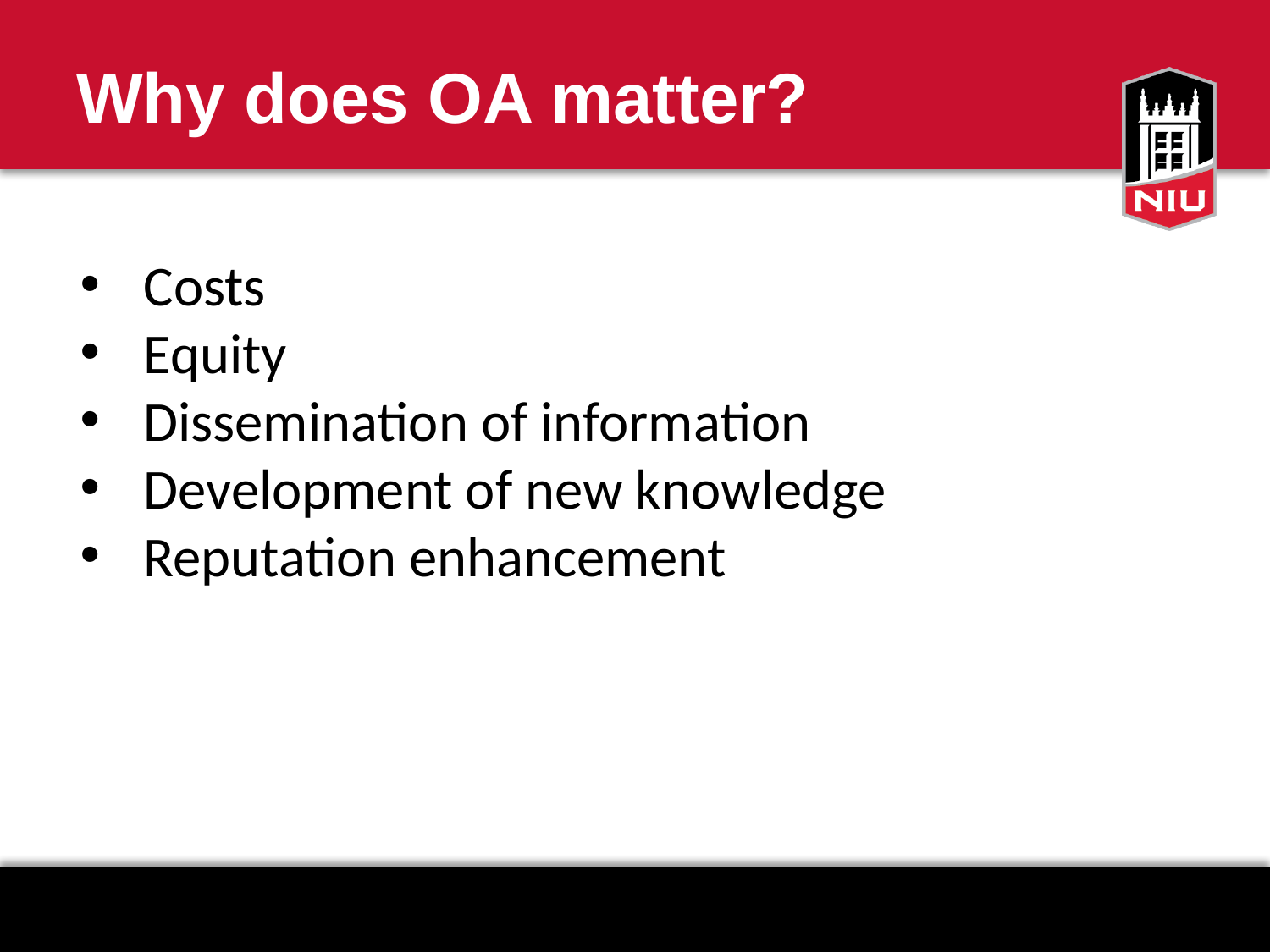

# Why does OA matter?

Costs
Equity
Dissemination of information
Development of new knowledge
Reputation enhancement